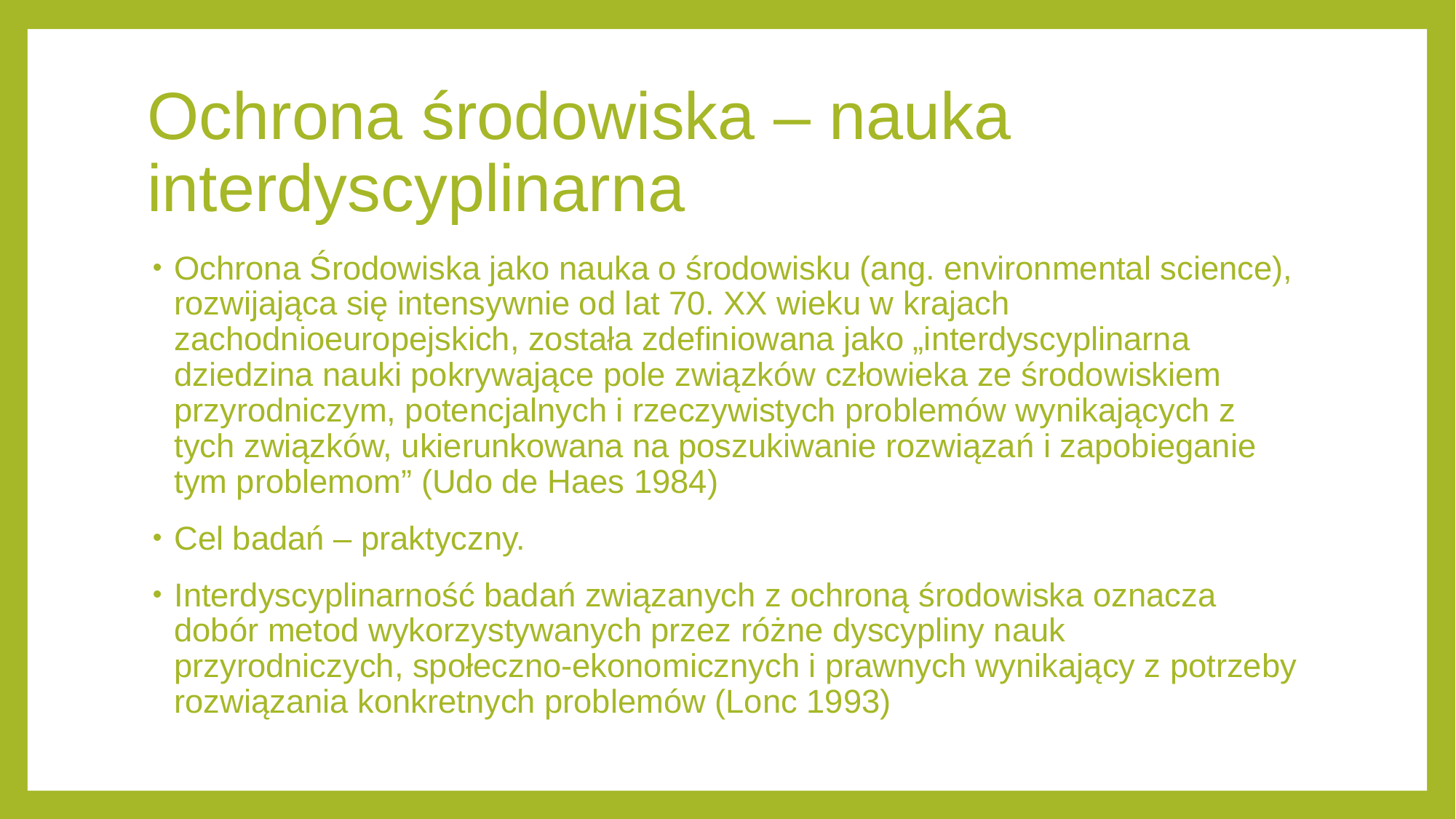

# Ochrona środowiska – nauka interdyscyplinarna
Ochrona Środowiska jako nauka o środowisku (ang. environmental science), rozwijająca się intensywnie od lat 70. XX wieku w krajach zachodnioeuropejskich, została zdefiniowana jako „interdyscyplinarna dziedzina nauki pokrywające pole związków człowieka ze środowiskiem przyrodniczym, potencjalnych i rzeczywistych problemów wynikających z tych związków, ukierunkowana na poszukiwanie rozwiązań i zapobieganie tym problemom” (Udo de Haes 1984)
Cel badań – praktyczny.
Interdyscyplinarność badań związanych z ochroną środowiska oznacza dobór metod wykorzystywanych przez różne dyscypliny nauk przyrodniczych, społeczno-ekonomicznych i prawnych wynikający z potrzeby rozwiązania konkretnych problemów (Lonc 1993)